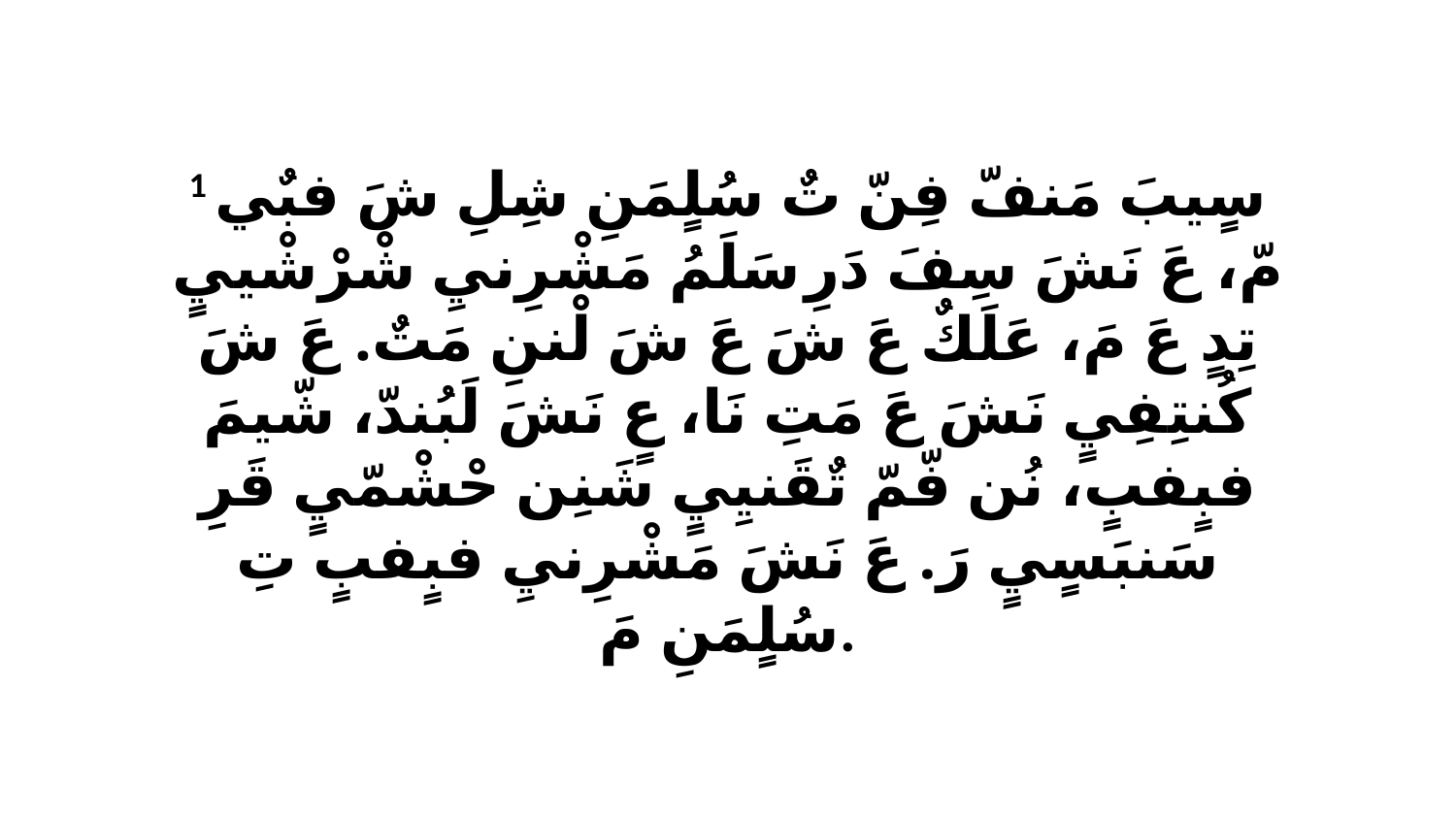

1 سٍيبَ مَنفّ فِنّ تٌ سُلٍمَنِ شِلِ شَ فبٌي مّ، عَ نَشَ سِفَ دَرِ سَلَمُ مَشْرِنيِ شْرْشْييٍ تِدٍ عَ مَ، عَلَكٌ عَ شَ عَ شَ لْننِ مَتٌ. عَ شَ كُنتِفِيٍ نَشَ عَ مَتِ نَا، عٍ نَشَ لَبُندّ، شّيمَ فبٍفبٍ، نُن فّمّ تٌقَنيِيٍ شَنِن حْشْمّيٍ قَرِ سَنبَسٍيٍ رَ. عَ نَشَ مَشْرِنيِ فبٍفبٍ تِ سُلٍمَنِ مَ.